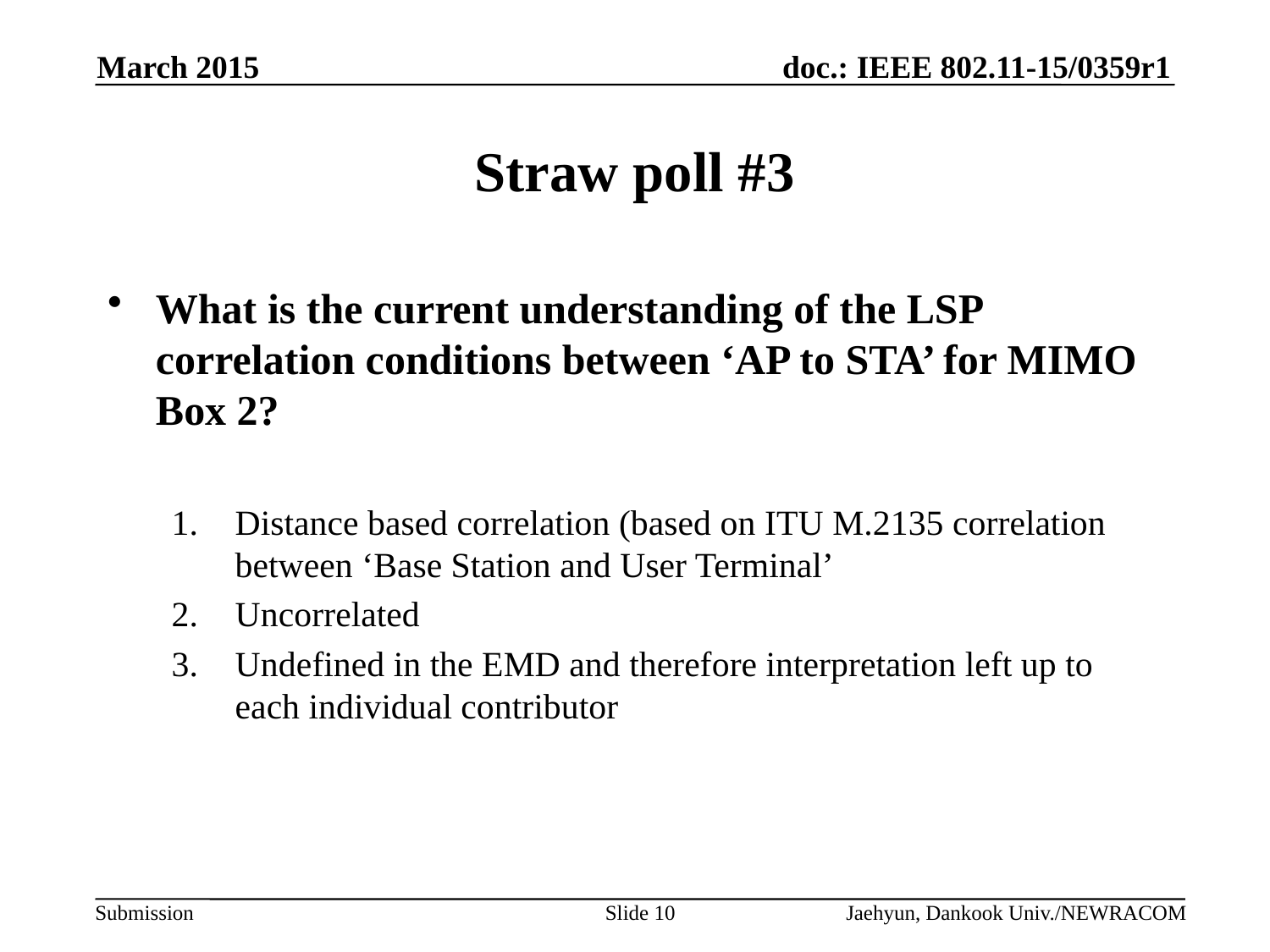

March 2015
# Straw poll #3
What is the current understanding of the LSP correlation conditions between ‘AP to STA’ for MIMO Box 2?

Distance based correlation (based on ITU M.2135 correlation between ‘Base Station and User Terminal’
Uncorrelated
Undefined in the EMD and therefore interpretation left up to each individual contributor

Slide 10
Jaehyun, Dankook Univ./NEWRACOM